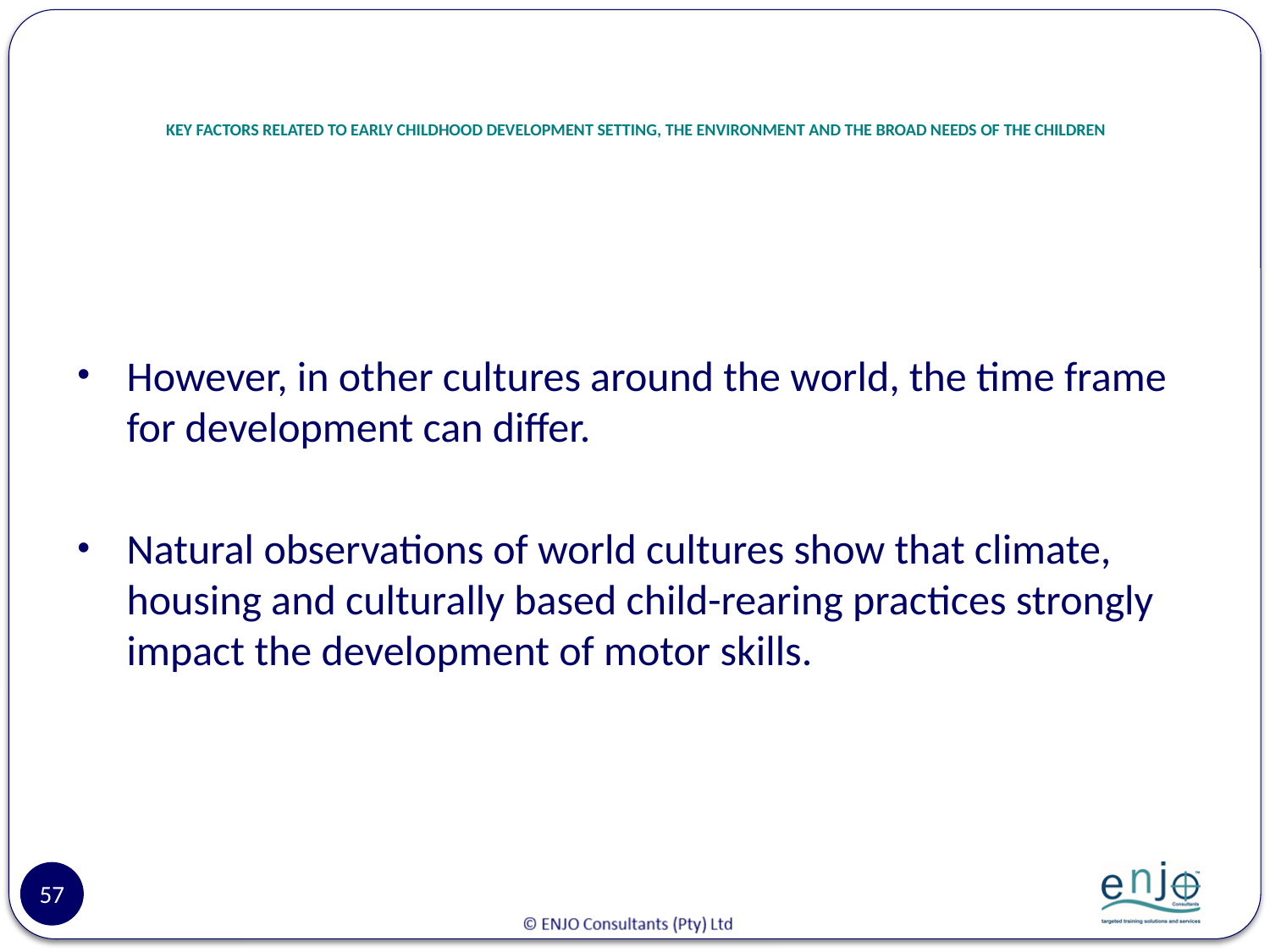

# KEY FACTORS RELATED TO EARLY CHILDHOOD DEVELOPMENT SETTING, THE ENVIRONMENT AND THE BROAD NEEDS OF THE CHILDREN
However, in other cultures around the world, the time frame for development can differ.

Natural observations of world cultures show that climate, housing and culturally based child-rearing practices strongly impact the development of motor skills.

57